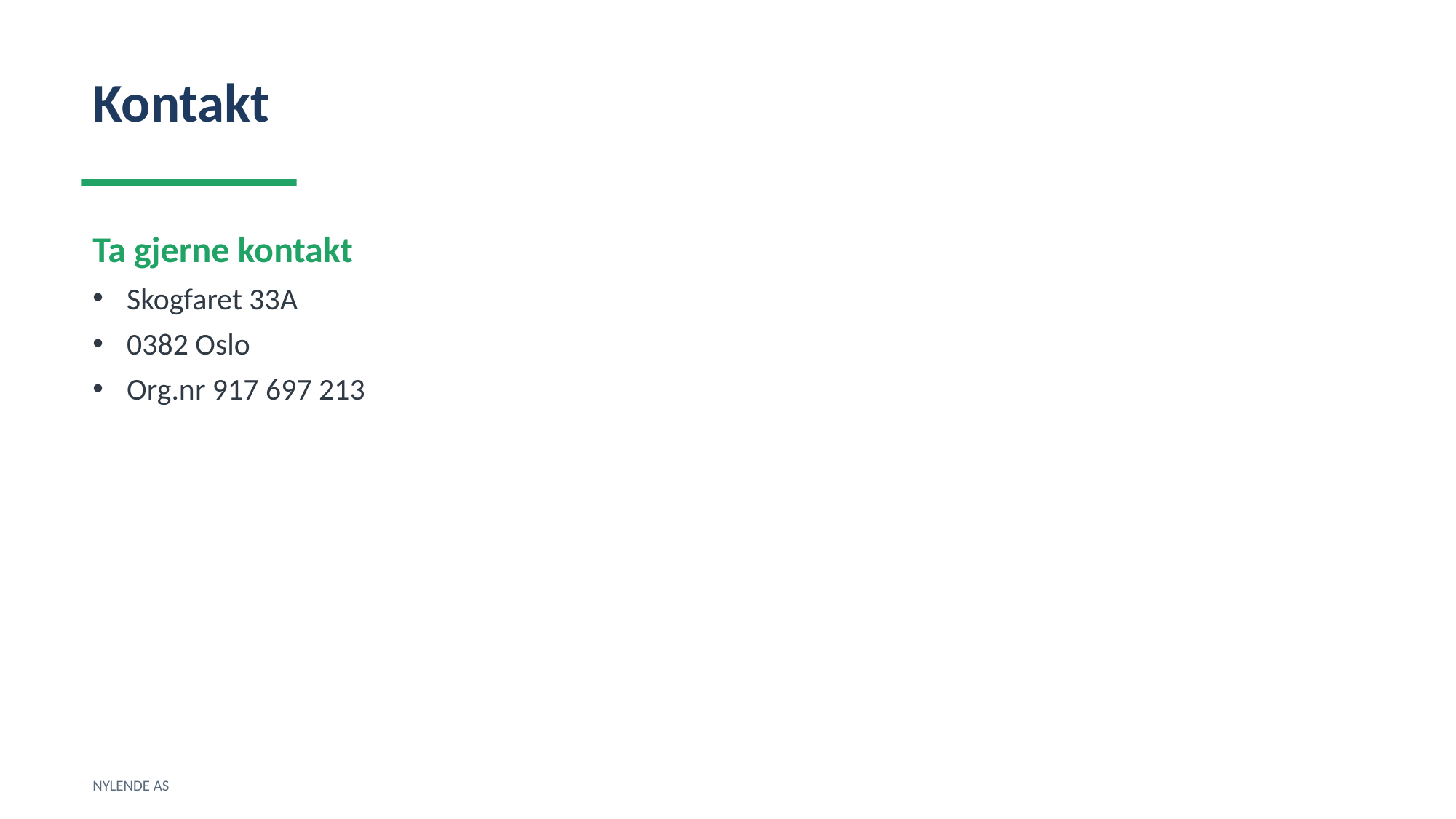

Kontakt

Ta gjerne kontakt
Skogfaret 33A
0382 Oslo
Org.nr 917 697 213
NYLENDE AS